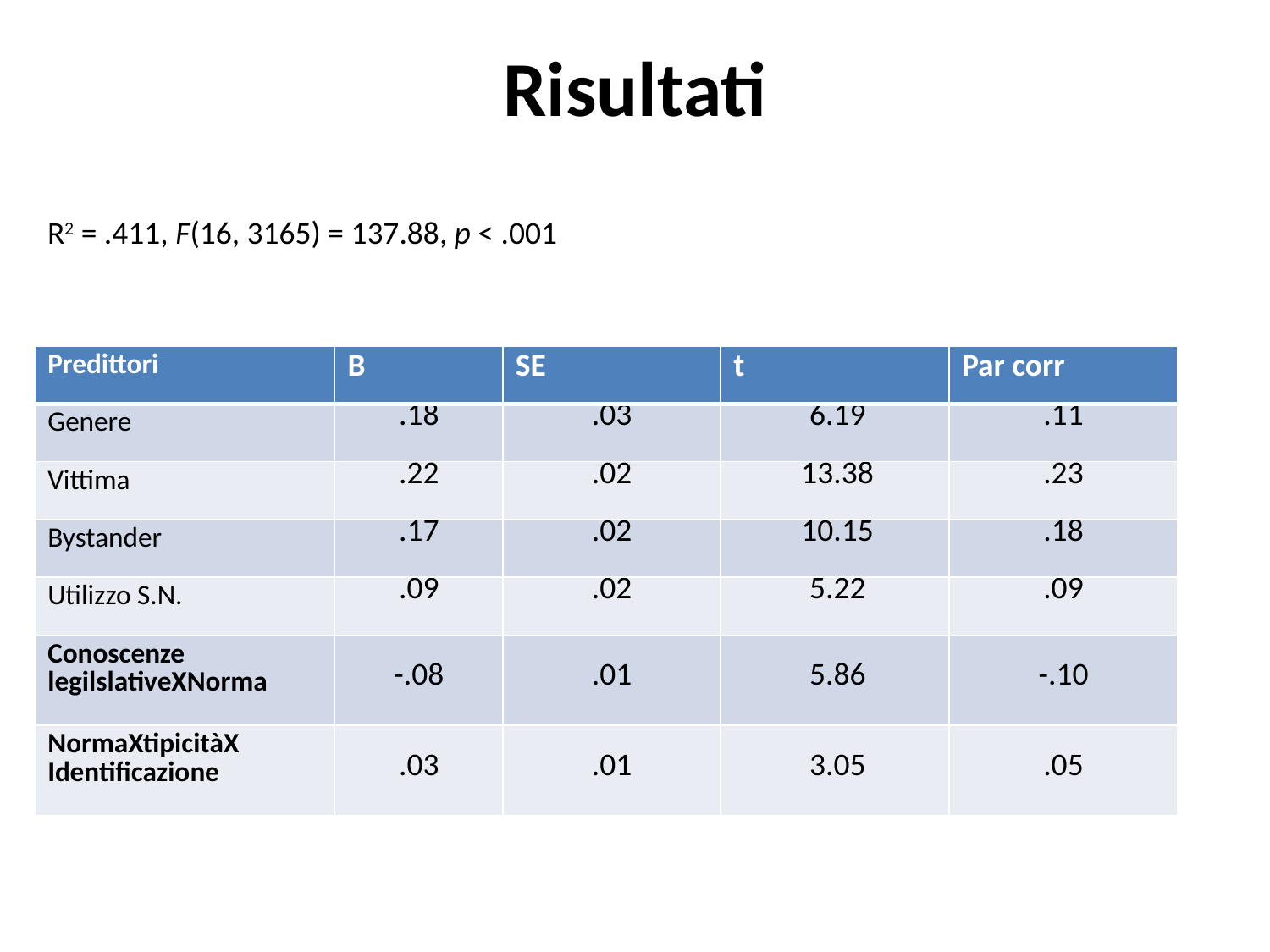

# Risultati
R2 = .411, F(16, 3165) = 137.88, p < .001
| Predittori | B | SE | t | Par corr |
| --- | --- | --- | --- | --- |
| Genere | .18 | .03 | 6.19 | .11 |
| Vittima | .22 | .02 | 13.38 | .23 |
| Bystander | .17 | .02 | 10.15 | .18 |
| Utilizzo S.N. | .09 | .02 | 5.22 | .09 |
| Conoscenze legilslativeXNorma | -.08 | .01 | 5.86 | -.10 |
| NormaXtipicitàX Identificazione | .03 | .01 | 3.05 | .05 |